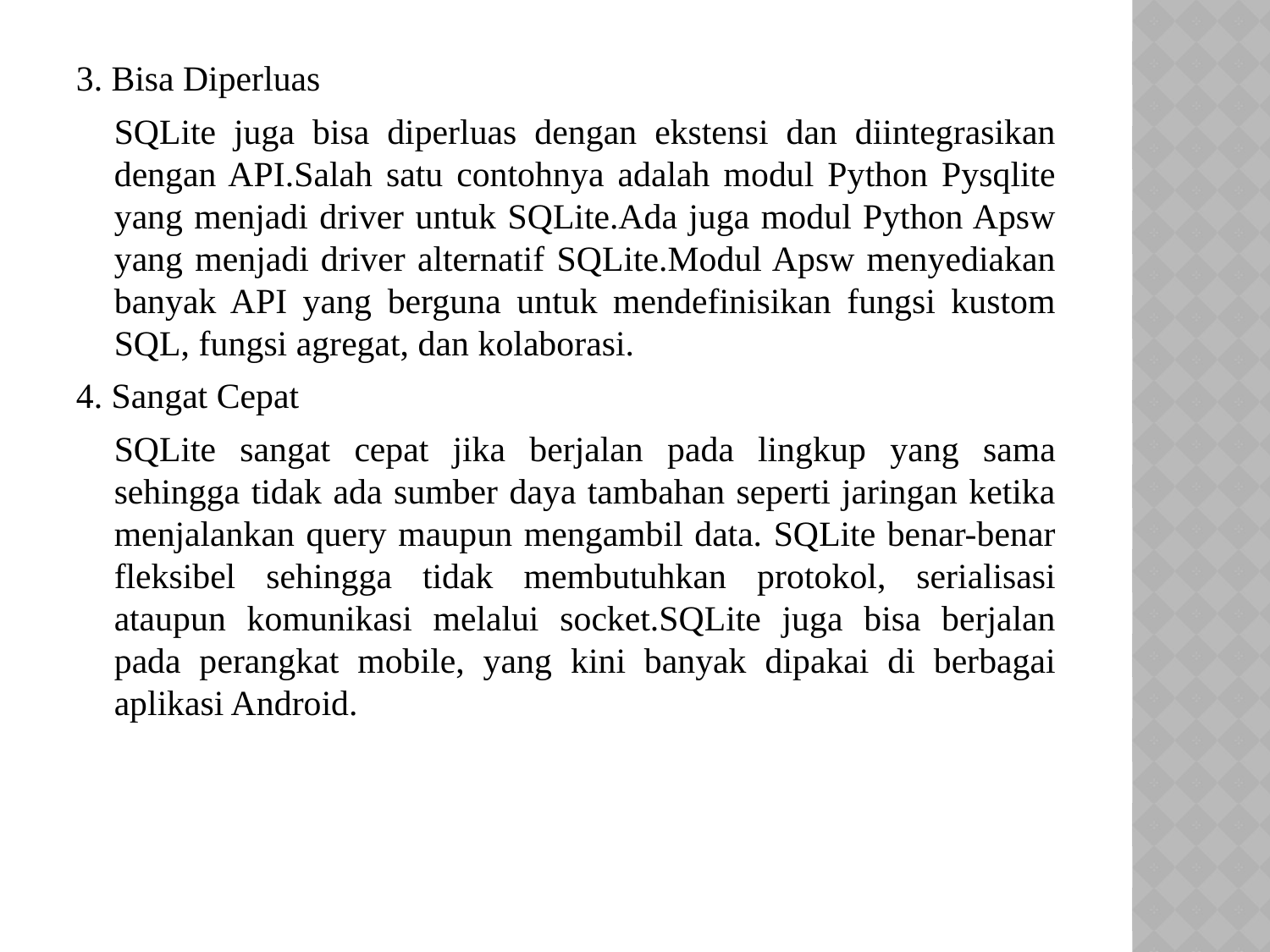

3. Bisa Diperluas
	SQLite juga bisa diperluas dengan ekstensi dan diintegrasikan dengan API.Salah satu contohnya adalah modul Python Pysqlite yang menjadi driver untuk SQLite.Ada juga modul Python Apsw yang menjadi driver alternatif SQLite.Modul Apsw menyediakan banyak API yang berguna untuk mendefinisikan fungsi kustom SQL, fungsi agregat, dan kolaborasi.
4. Sangat Cepat
	SQLite sangat cepat jika berjalan pada lingkup yang sama sehingga tidak ada sumber daya tambahan seperti jaringan ketika menjalankan query maupun mengambil data. SQLite benar-benar fleksibel sehingga tidak membutuhkan protokol, serialisasi ataupun komunikasi melalui socket.SQLite juga bisa berjalan pada perangkat mobile, yang kini banyak dipakai di berbagai aplikasi Android.